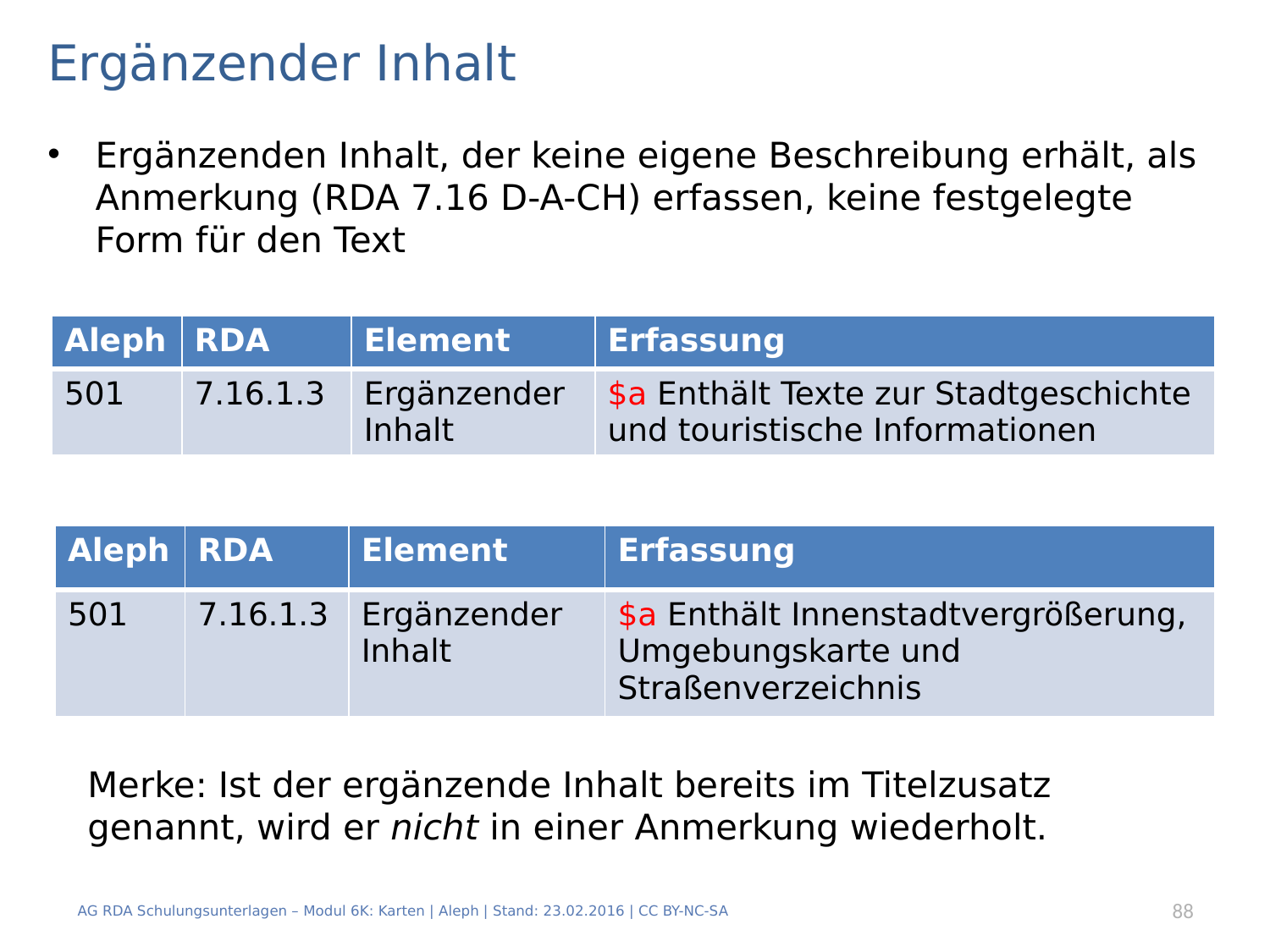

# Ergänzender Inhalt
Ergänzenden Inhalt, der keine eigene Beschreibung erhält, als Anmerkung (RDA 7.16 D-A-CH) erfassen, keine festgelegte Form für den Text

| Aleph | RDA | Element | Erfassung |
| --- | --- | --- | --- |
| 501 | 7.16.1.3 | Ergänzender Inhalt | $a Enthält Texte zur Stadtgeschichte und touristische Informationen |
| Aleph | RDA | Element | Erfassung |
| --- | --- | --- | --- |
| 501 | 7.16.1.3 | Ergänzender Inhalt | $a Enthält Innenstadtvergrößerung, Umgebungskarte und Straßenverzeichnis |
Merke: Ist der ergänzende Inhalt bereits im Titelzusatz genannt, wird er nicht in einer Anmerkung wiederholt.
AG RDA Schulungsunterlagen – Modul 6K: Karten | Aleph | Stand: 23.02.2016 | CC BY-NC-SA
88